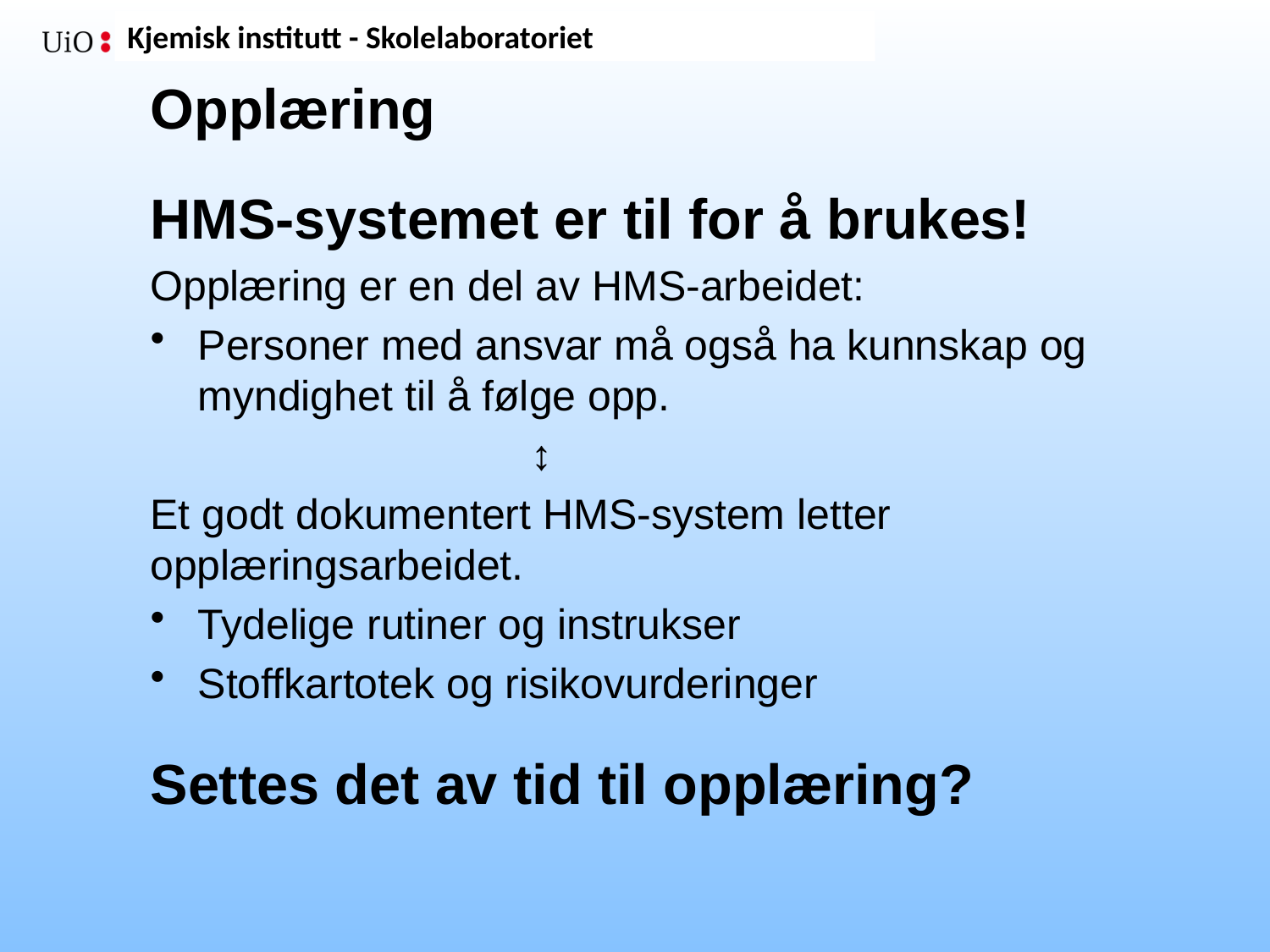

# Opplæring
HMS-systemet er til for å brukes!
Opplæring er en del av HMS-arbeidet:
Personer med ansvar må også ha kunnskap og myndighet til å følge opp.
			↕
Et godt dokumentert HMS-system letter opplæringsarbeidet.
Tydelige rutiner og instrukser
Stoffkartotek og risikovurderinger

Settes det av tid til opplæring?